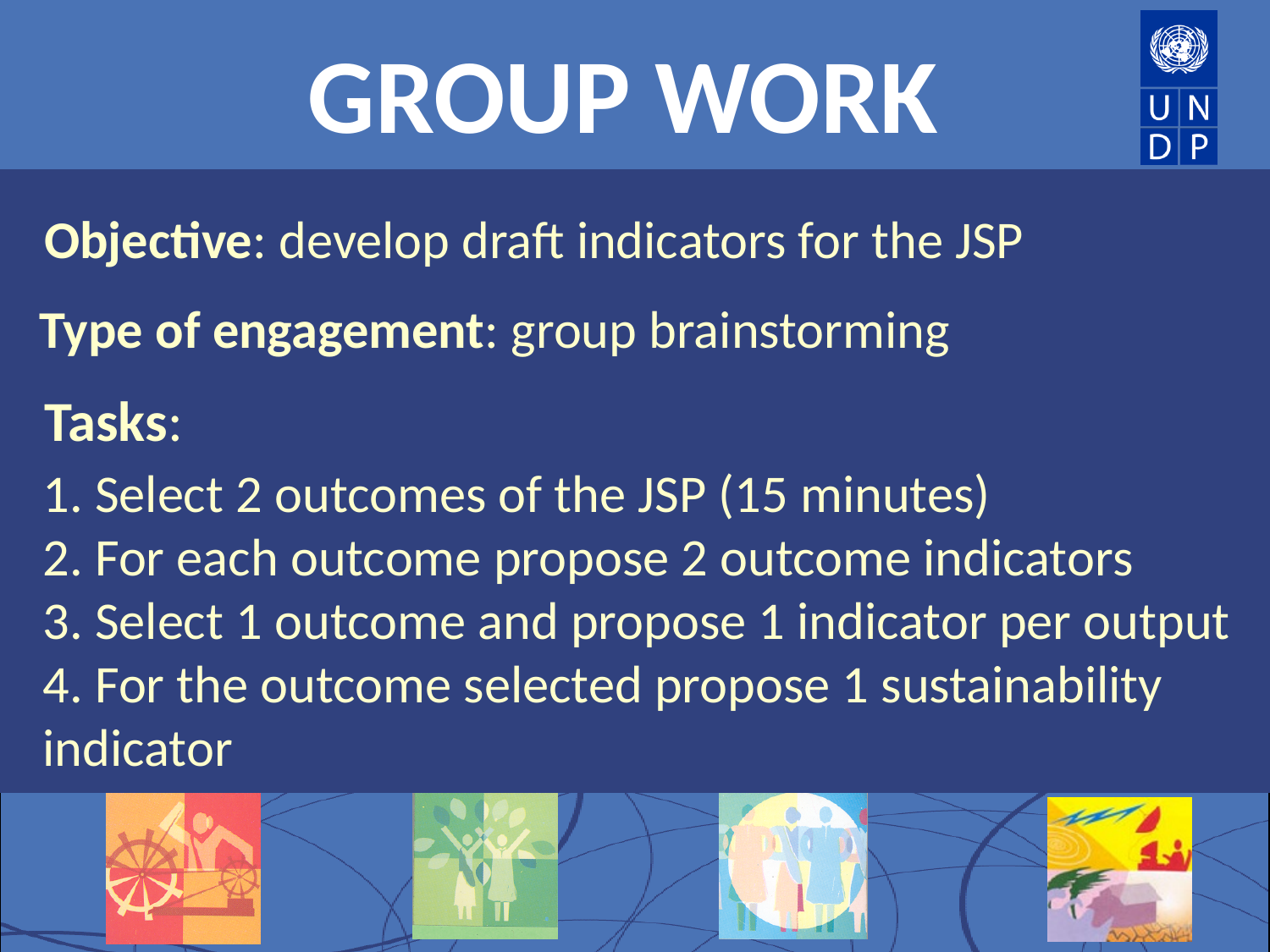

GROUP WORK

Objective: develop draft indicators for the JSP
Type of engagement: group brainstorming
Tasks:
1. Select 2 outcomes of the JSP (15 minutes)
2. For each outcome propose 2 outcome indicators
3. Select 1 outcome and propose 1 indicator per output
4. For the outcome selected propose 1 sustainability indicator